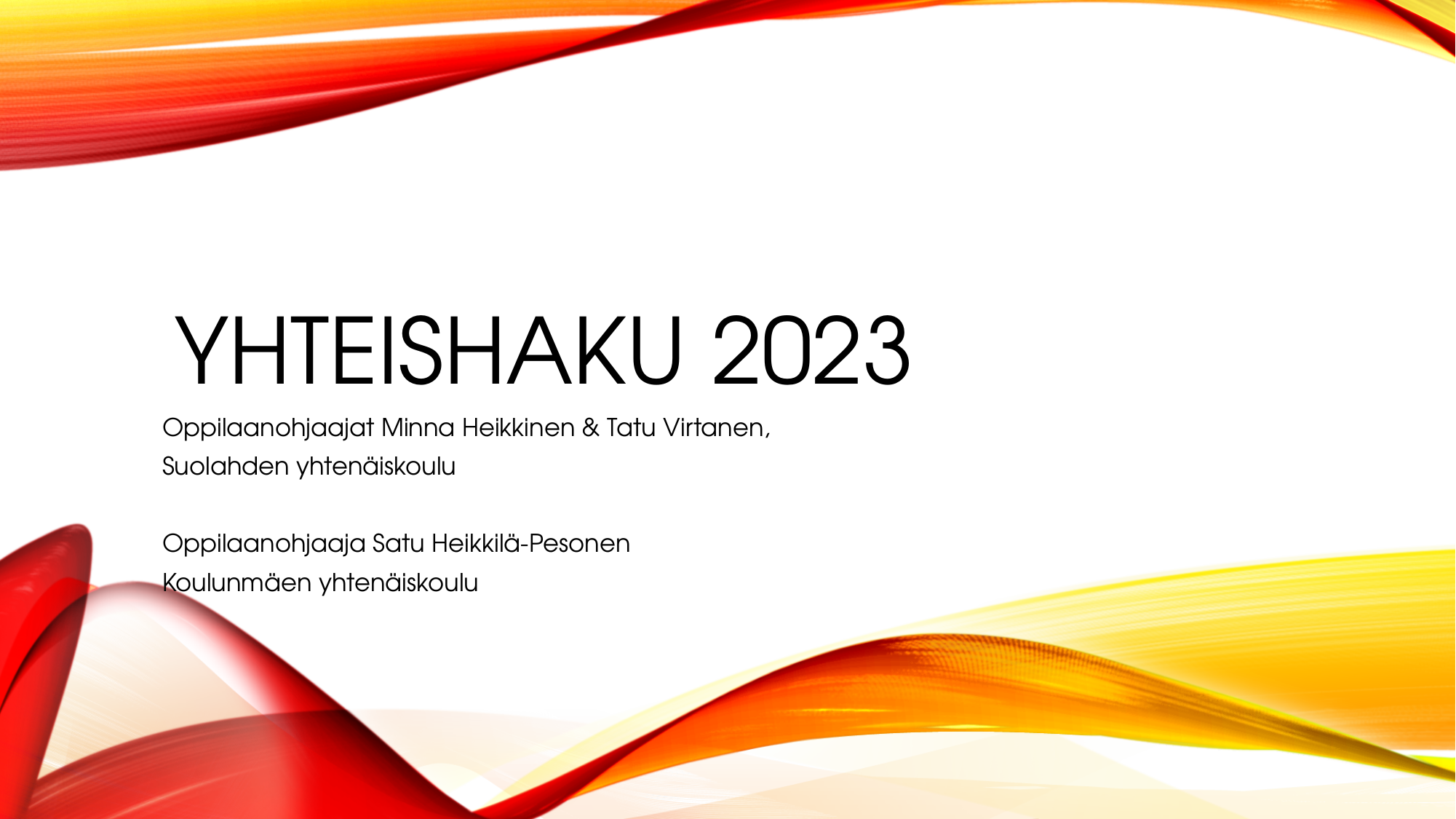

# Yhteishaku 2023
Oppilaanohjaajat Minna Heikkinen & Tatu Virtanen,
Suolahden yhtenäiskoulu

Oppilaanohjaaja Satu Heikkilä-Pesonen
Koulunmäen yhtenäiskoulu